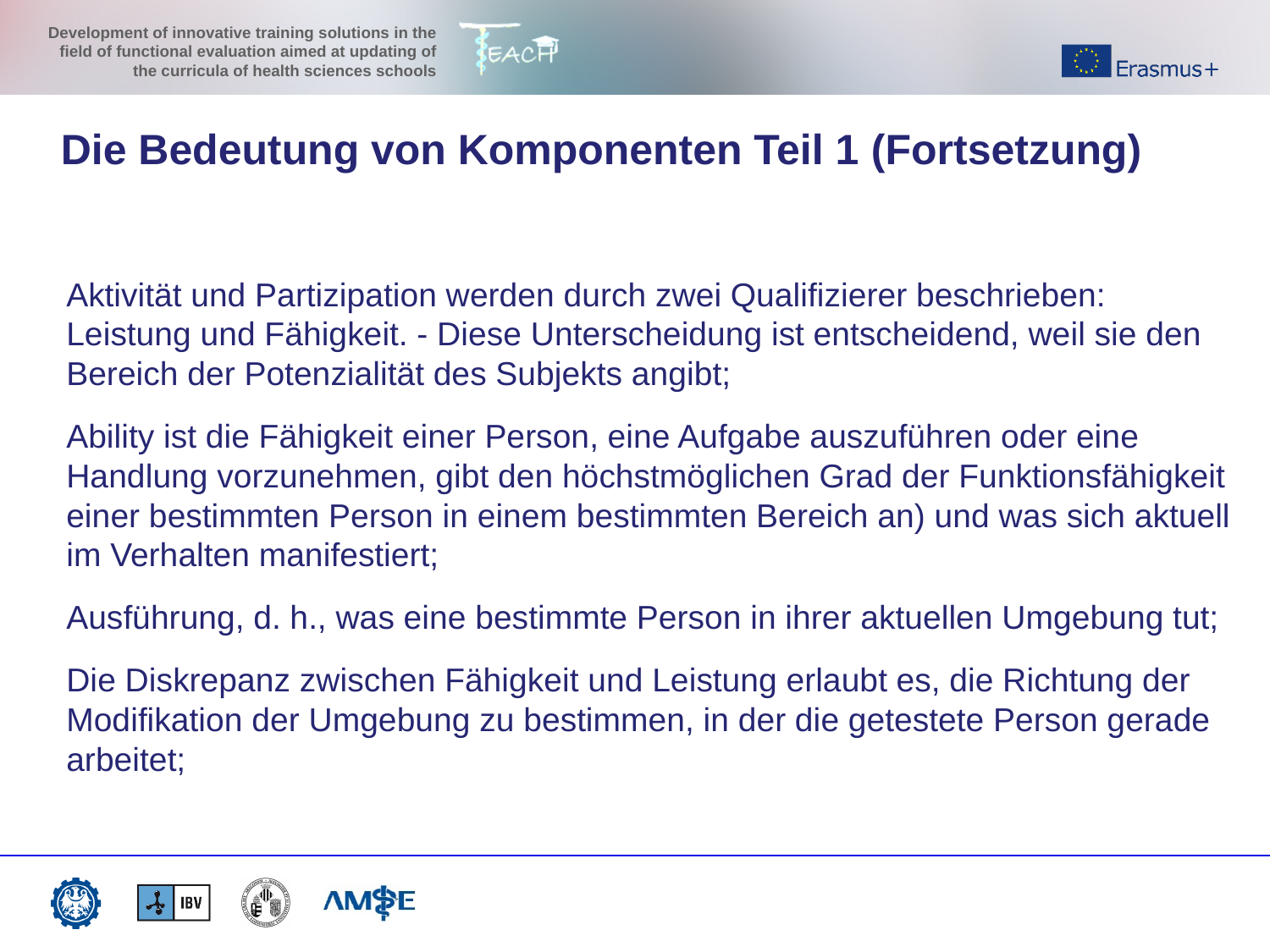

Die Bedeutung von Komponenten Teil 1 (Fortsetzung)

Aktivität und Partizipation werden durch zwei Qualifizierer beschrieben: Leistung und Fähigkeit. - Diese Unterscheidung ist entscheidend, weil sie den Bereich der Potenzialität des Subjekts angibt;
Ability ist die Fähigkeit einer Person, eine Aufgabe auszuführen oder eine Handlung vorzunehmen, gibt den höchstmöglichen Grad der Funktionsfähigkeit einer bestimmten Person in einem bestimmten Bereich an) und was sich aktuell im Verhalten manifestiert;
Ausführung, d. h., was eine bestimmte Person in ihrer aktuellen Umgebung tut;
Die Diskrepanz zwischen Fähigkeit und Leistung erlaubt es, die Richtung der Modifikation der Umgebung zu bestimmen, in der die getestete Person gerade arbeitet;